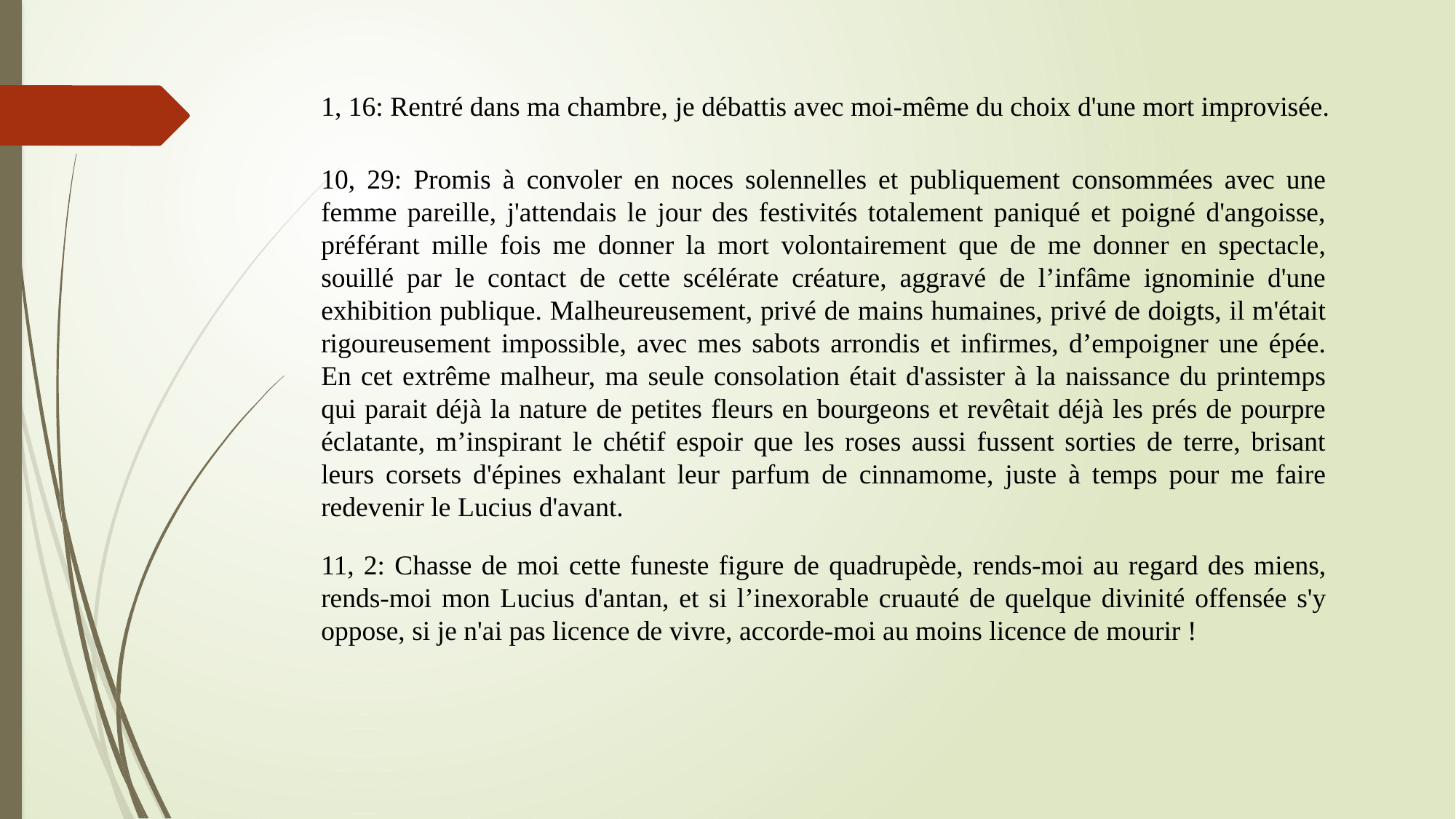

1, 16: Rentré dans ma chambre, je débattis avec moi-même du choix d'une mort improvisée.
10, 29: Promis à convoler en noces solennelles et publiquement consommées avec une femme pareille, j'attendais le jour des festivités totalement paniqué et poigné d'angoisse, préférant mille fois me donner la mort volontairement que de me donner en spectacle, souillé par le contact de cette scélérate créature, aggravé de l’infâme ignominie d'une exhibition publique. Malheureusement, privé de mains humaines, privé de doigts, il m'était rigoureusement impossible, avec mes sabots arrondis et infirmes, d’empoigner une épée. En cet extrême malheur, ma seule consolation était d'assister à la naissance du printemps qui parait déjà la nature de petites fleurs en bourgeons et revêtait déjà les prés de pourpre éclatante, m’inspirant le chétif espoir que les roses aussi fussent sorties de terre, brisant leurs corsets d'épines exhalant leur parfum de cinnamome, juste à temps pour me faire redevenir le Lucius d'avant.
11, 2: Chasse de moi cette funeste figure de quadrupède, rends-moi au regard des miens, rends-moi mon Lucius d'antan, et si l’inexorable cruauté de quelque divinité offensée s'y oppose, si je n'ai pas licence de vivre, accorde-moi au moins licence de mourir !